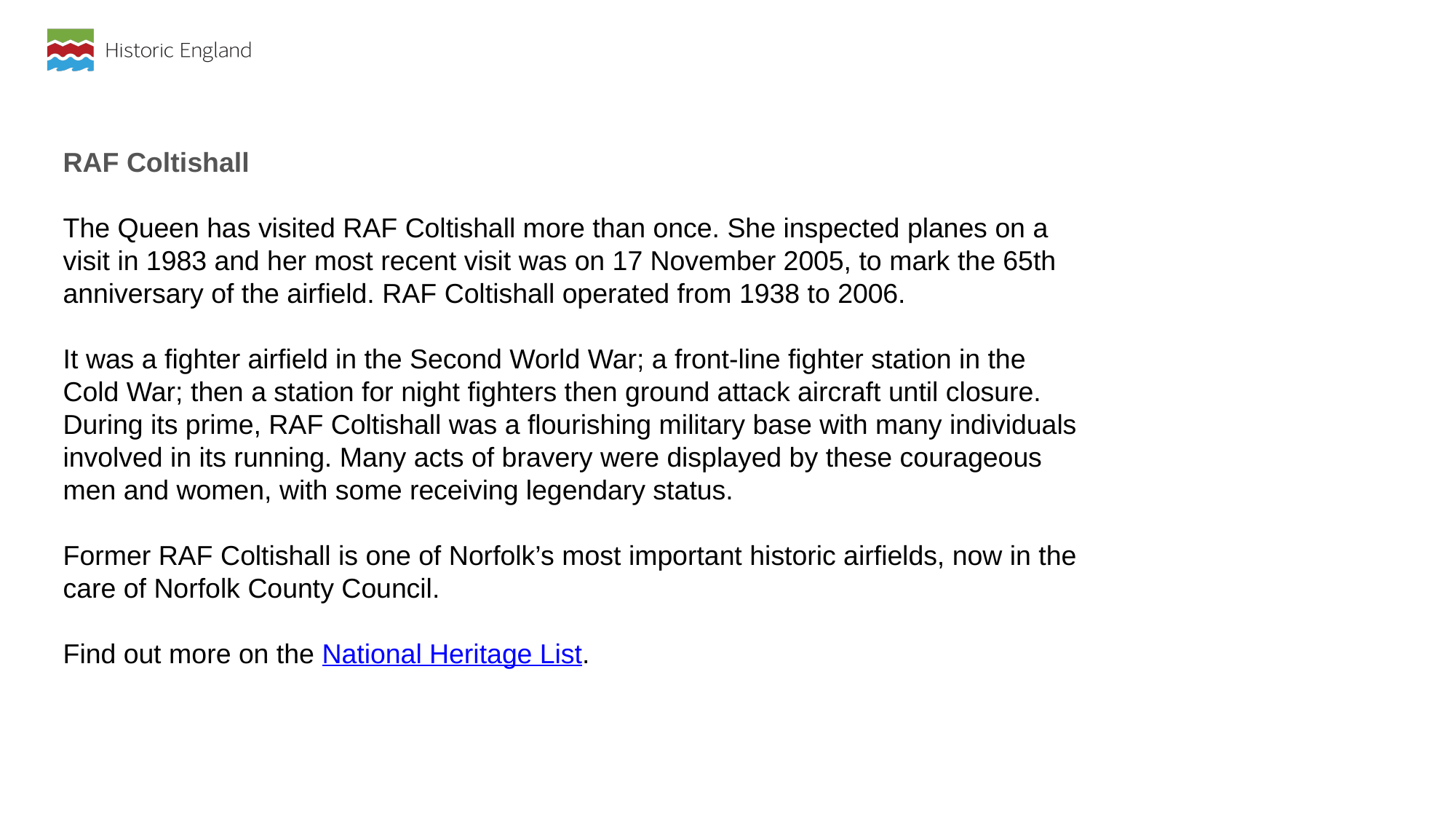

RAF Coltishall

The Queen has visited RAF Coltishall more than once. She inspected planes on a visit in 1983 and her most recent visit was on 17 November 2005, to mark the 65th anniversary of the airfield. RAF Coltishall operated from 1938 to 2006.

It was a fighter airfield in the Second World War; a front-line fighter station in the Cold War; then a station for night fighters then ground attack aircraft until closure. During its prime, RAF Coltishall was a flourishing military base with many individuals involved in its running. Many acts of bravery were displayed by these courageous men and women, with some receiving legendary status.

Former RAF Coltishall is one of Norfolk’s most important historic airfields, now in the care of Norfolk County Council.

Find out more on the National Heritage List.